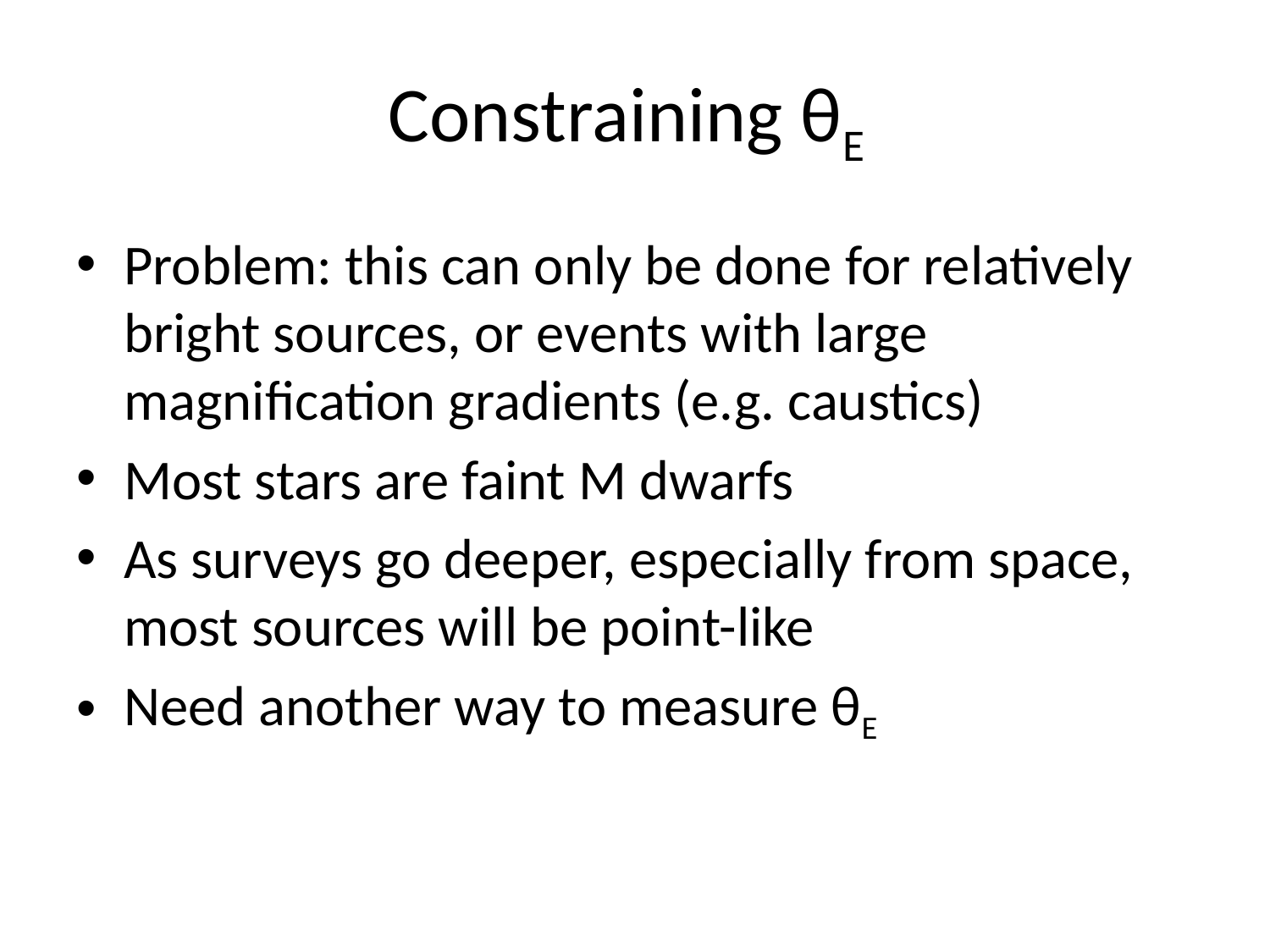

# Constraining θE
Problem: this can only be done for relatively bright sources, or events with large magnification gradients (e.g. caustics)
Most stars are faint M dwarfs
As surveys go deeper, especially from space, most sources will be point-like
Need another way to measure θE